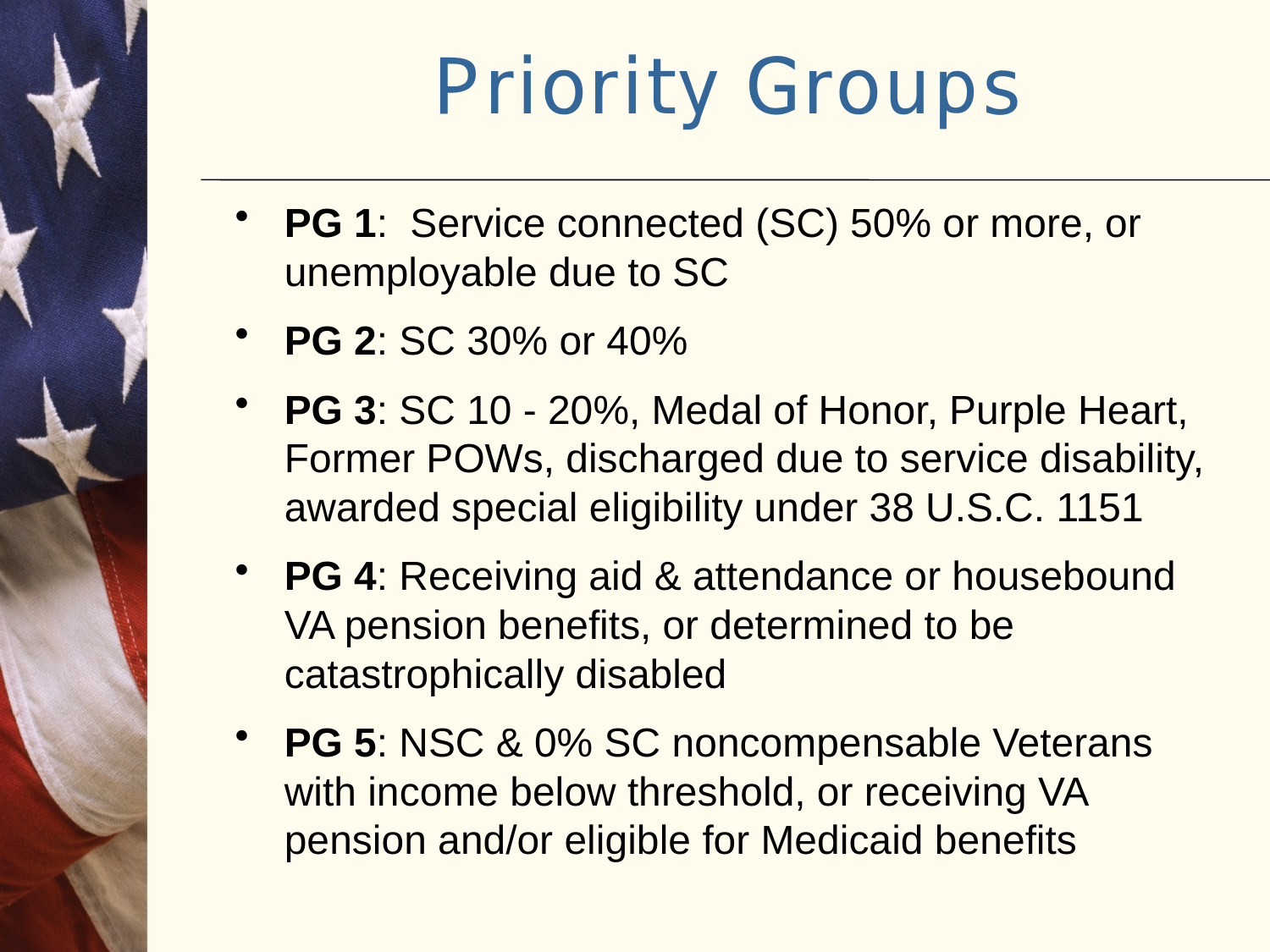

# Priority Groups
PG 1:  Service connected (SC) 50% or more, or unemployable due to SC
PG 2: SC 30% or 40%
PG 3: SC 10 - 20%, Medal of Honor, Purple Heart, Former POWs, discharged due to service disability, awarded special eligibility under 38 U.S.C. 1151
PG 4: Receiving aid & attendance or housebound VA pension benefits, or determined to be catastrophically disabled
PG 5: NSC & 0% SC noncompensable Veterans with income below threshold, or receiving VA pension and/or eligible for Medicaid benefits